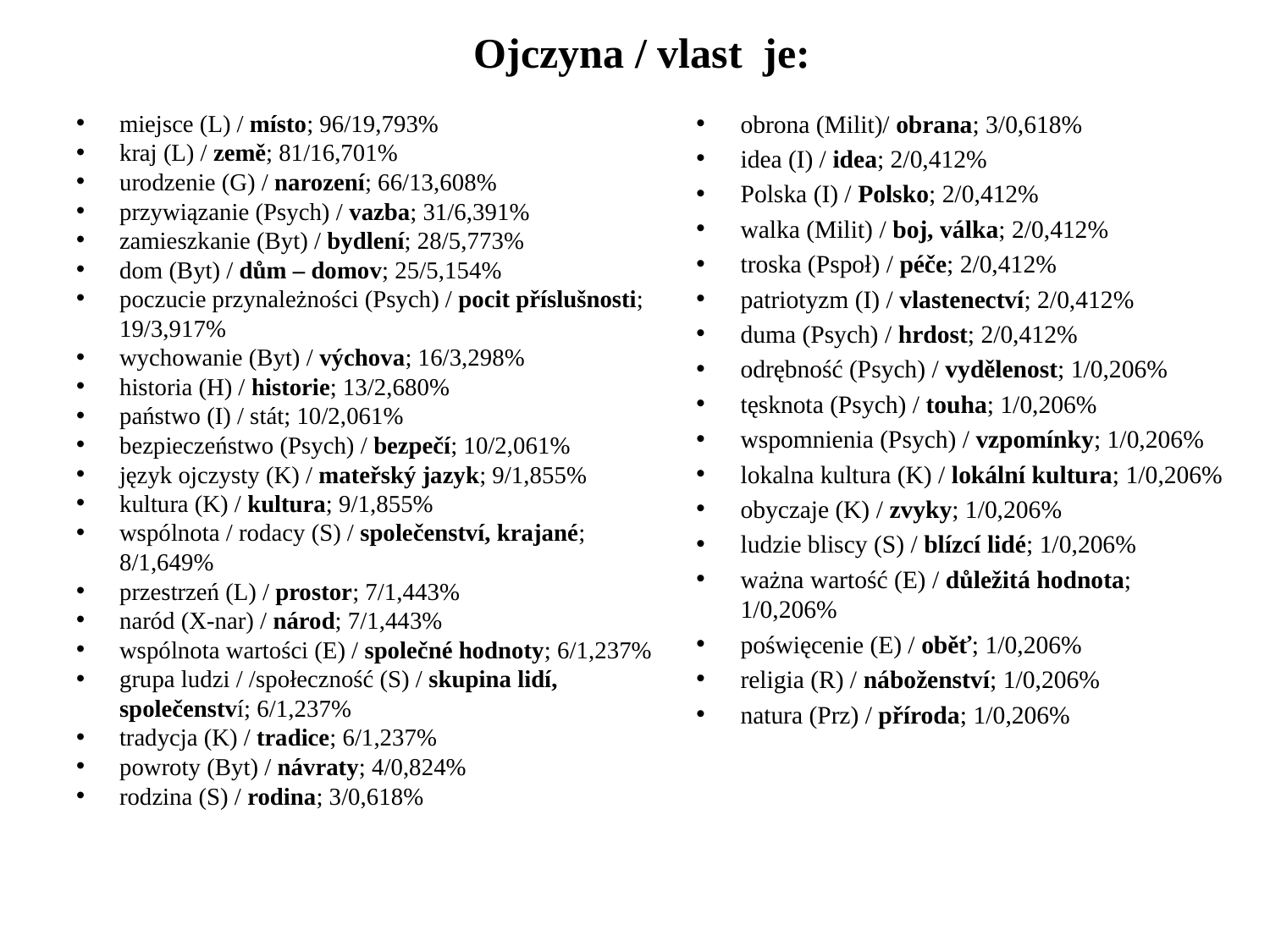

# Ojczyna / vlast  je:
obrona (Milit)/ obrana; 3/0,618%
idea (I) / idea; 2/0,412%
Polska (I) / Polsko; 2/0,412%
walka (Milit) / boj, válka; 2/0,412%
troska (Pspoł) / péče; 2/0,412%
patriotyzm (I) / vlastenectví; 2/0,412%
duma (Psych) / hrdost; 2/0,412%
odrębność (Psych) / vydělenost; 1/0,206%
tęsknota (Psych) / touha; 1/0,206%
wspomnienia (Psych) / vzpomínky; 1/0,206%
lokalna kultura (K) / lokální kultura; 1/0,206%
obyczaje (K) / zvyky; 1/0,206%
ludzie bliscy (S) / blízcí lidé; 1/0,206%
ważna wartość (E) / důležitá hodnota; 1/0,206%
poświęcenie (E) / oběť; 1/0,206%
religia (R) / náboženství; 1/0,206%
natura (Prz) / příroda; 1/0,206%

miejsce (L) / místo; 96/19,793%
kraj (L) / země; 81/16,701%
urodzenie (G) / narození; 66/13,608%
przywiązanie (Psych) / vazba; 31/6,391%
zamieszkanie (Byt) / bydlení; 28/5,773%
dom (Byt) / dům – domov; 25/5,154%
poczucie przynależności (Psych) / pocit příslušnosti; 19/3,917%
wychowanie (Byt) / výchova; 16/3,298%
historia (H) / historie; 13/2,680%
państwo (I) / stát; 10/2,061%
bezpieczeństwo (Psych) / bezpečí; 10/2,061%
język ojczysty (K) / mateřský jazyk; 9/1,855%
kultura (K) / kultura; 9/1,855%
wspólnota / rodacy (S) / společenství, krajané; 8/1,649%
przestrzeń (L) / prostor; 7/1,443%
naród (X-nar) / národ; 7/1,443%
wspólnota wartości (E) / společné hodnoty; 6/1,237%
grupa ludzi / /społeczność (S) / skupina lidí, společenství; 6/1,237%
tradycja (K) / tradice; 6/1,237%
powroty (Byt) / návraty; 4/0,824%
rodzina (S) / rodina; 3/0,618%